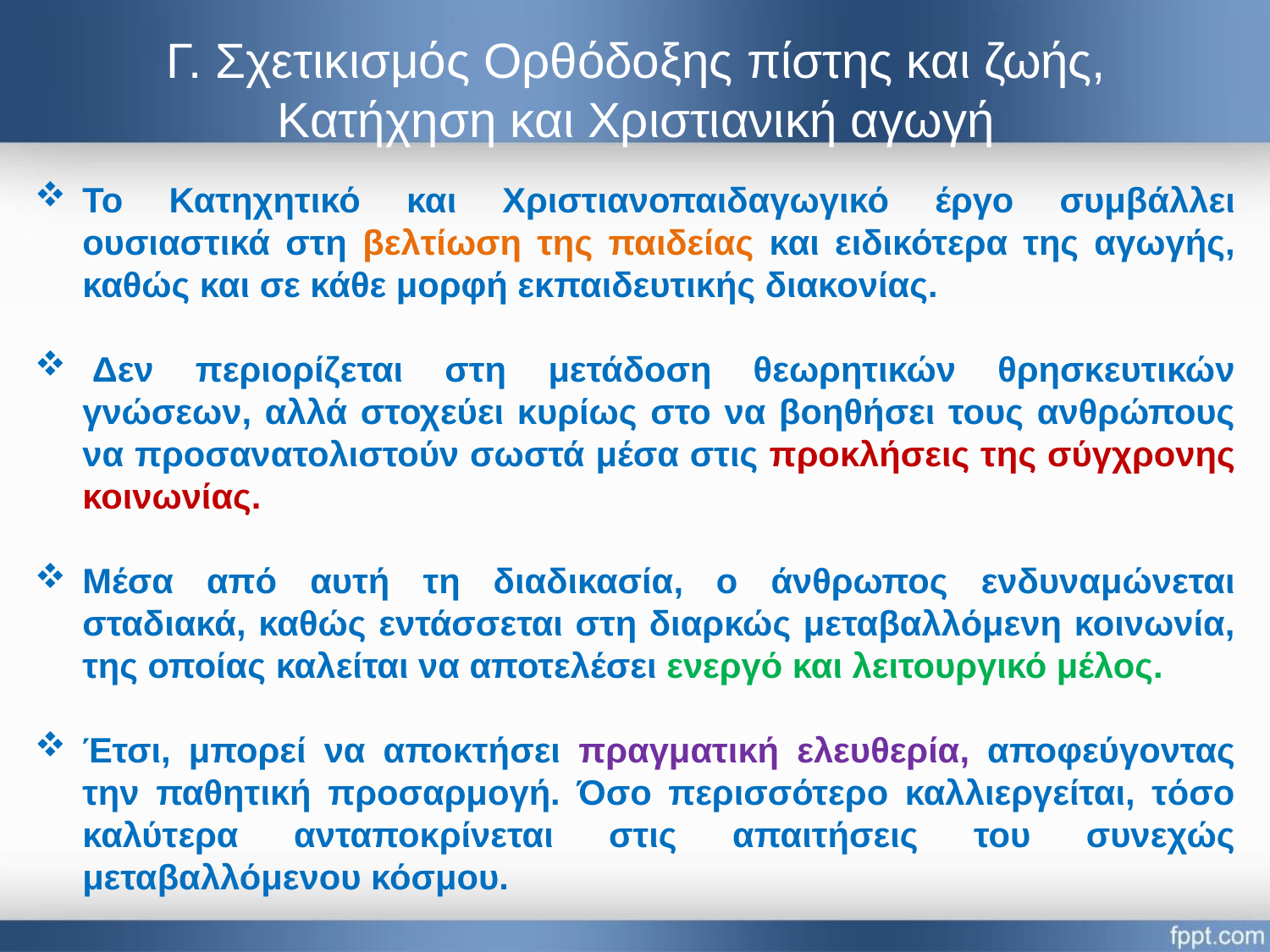

# Γ. Σχετικισμός Ορθόδοξης πίστης και ζωής, Κατήχηση και Χριστιανική αγωγή
Το Κατηχητικό και Χριστιανοπαιδαγωγικό έργο συμβάλλει ουσιαστικά στη βελτίωση της παιδείας και ειδικότερα της αγωγής, καθώς και σε κάθε μορφή εκπαιδευτικής διακονίας.

 Δεν περιορίζεται στη μετάδοση θεωρητικών θρησκευτικών γνώσεων, αλλά στοχεύει κυρίως στο να βοηθήσει τους ανθρώπους να προσανατολιστούν σωστά μέσα στις προκλήσεις της σύγχρονης κοινωνίας.

Μέσα από αυτή τη διαδικασία, ο άνθρωπος ενδυναμώνεται σταδιακά, καθώς εντάσσεται στη διαρκώς μεταβαλλόμενη κοινωνία, της οποίας καλείται να αποτελέσει ενεργό και λειτουργικό μέλος.

Έτσι, μπορεί να αποκτήσει πραγματική ελευθερία, αποφεύγοντας την παθητική προσαρμογή. Όσο περισσότερο καλλιεργείται, τόσο καλύτερα ανταποκρίνεται στις απαιτήσεις του συνεχώς μεταβαλλόμενου κόσμου.